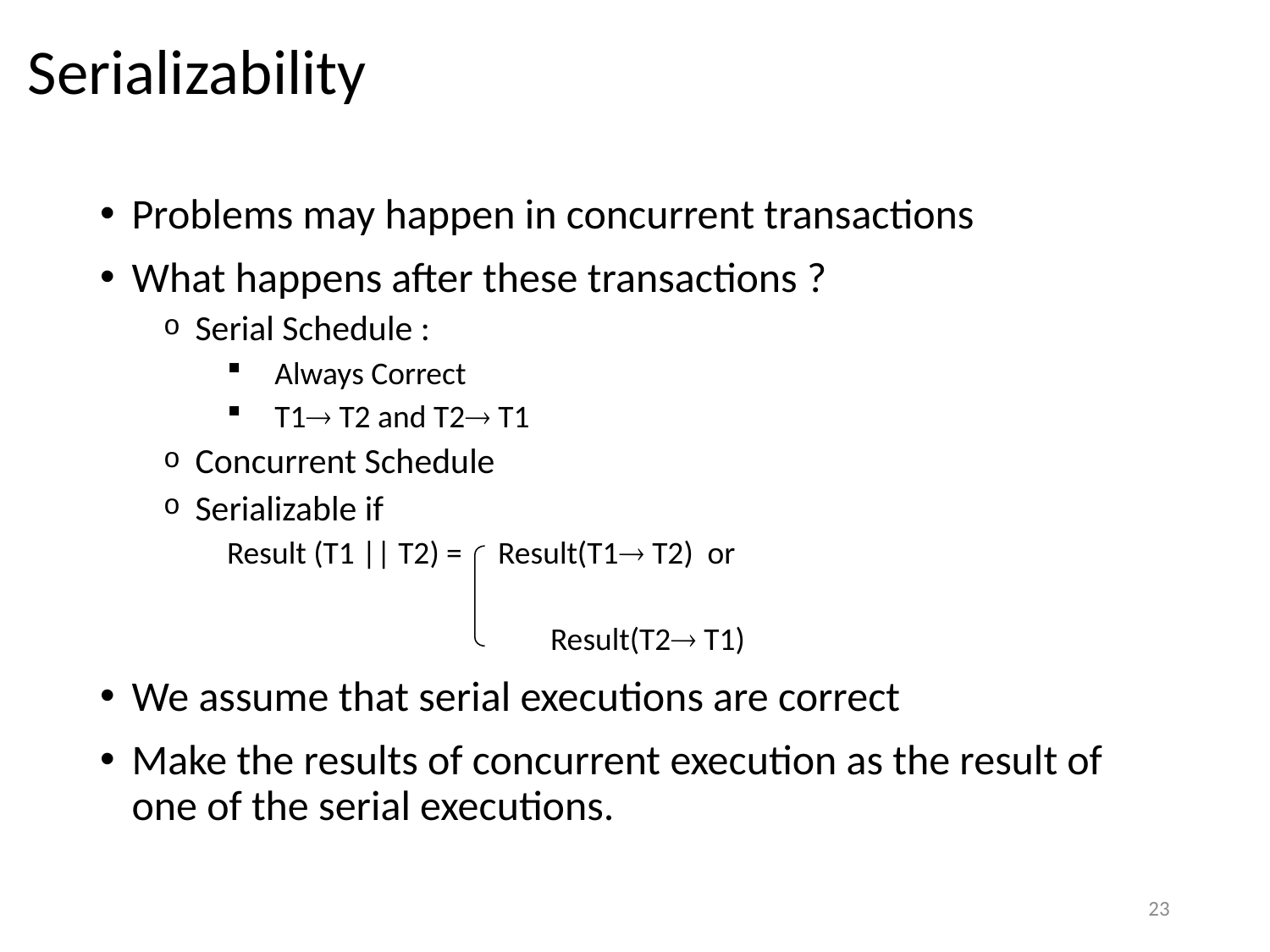

# Serializability
Problems may happen in concurrent transactions
What happens after these transactions ?
Serial Schedule :
Always Correct
T1→ T2 and T2→ T1
Concurrent Schedule
Serializable if
Result (T1 || T2) =     Result(T1→ T2)  or

			   Result(T2→ T1)
We assume that serial executions are correct
Make the results of concurrent execution as the result of one of the serial executions.

23